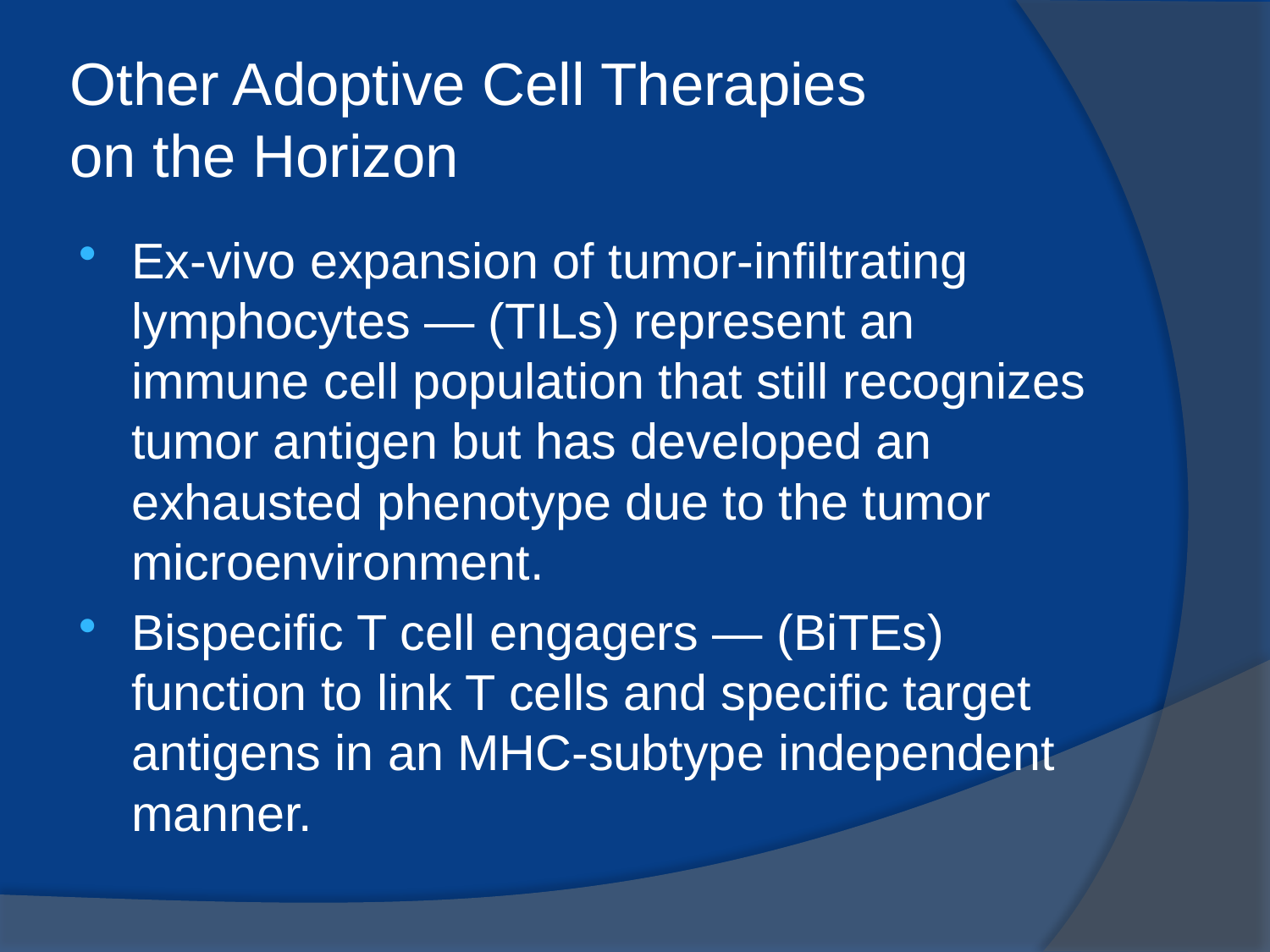

# Other Adoptive Cell Therapies on the Horizon
Ex-vivo expansion of tumor-infiltrating lymphocytes — (TILs) represent an immune cell population that still recognizes tumor antigen but has developed an exhausted phenotype due to the tumor microenvironment.
Bispecific T cell engagers — (BiTEs) function to link T cells and specific target antigens in an MHC-subtype independent manner.